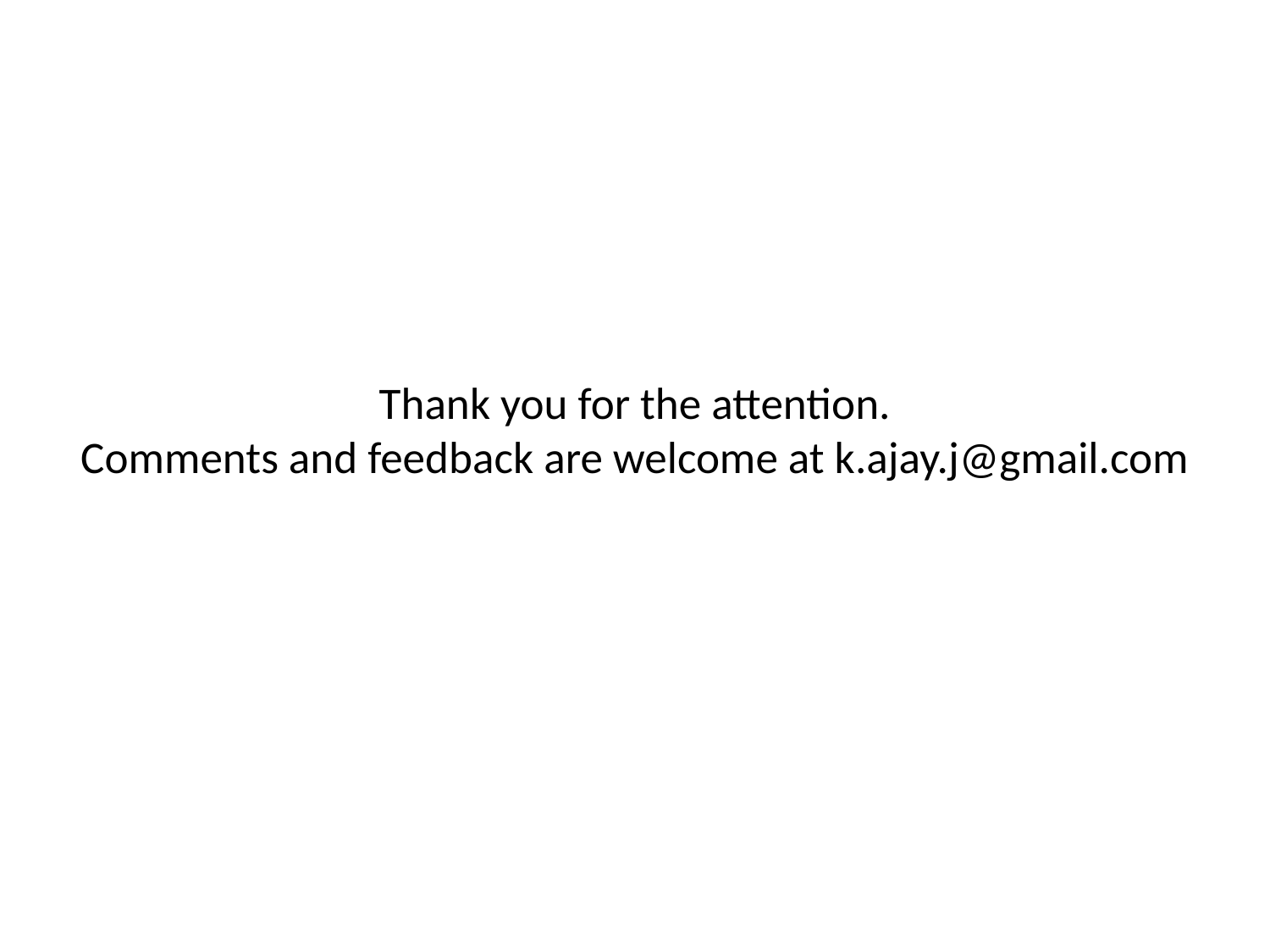

# Thank you for the attention. Comments and feedback are welcome at k.ajay.j@gmail.com